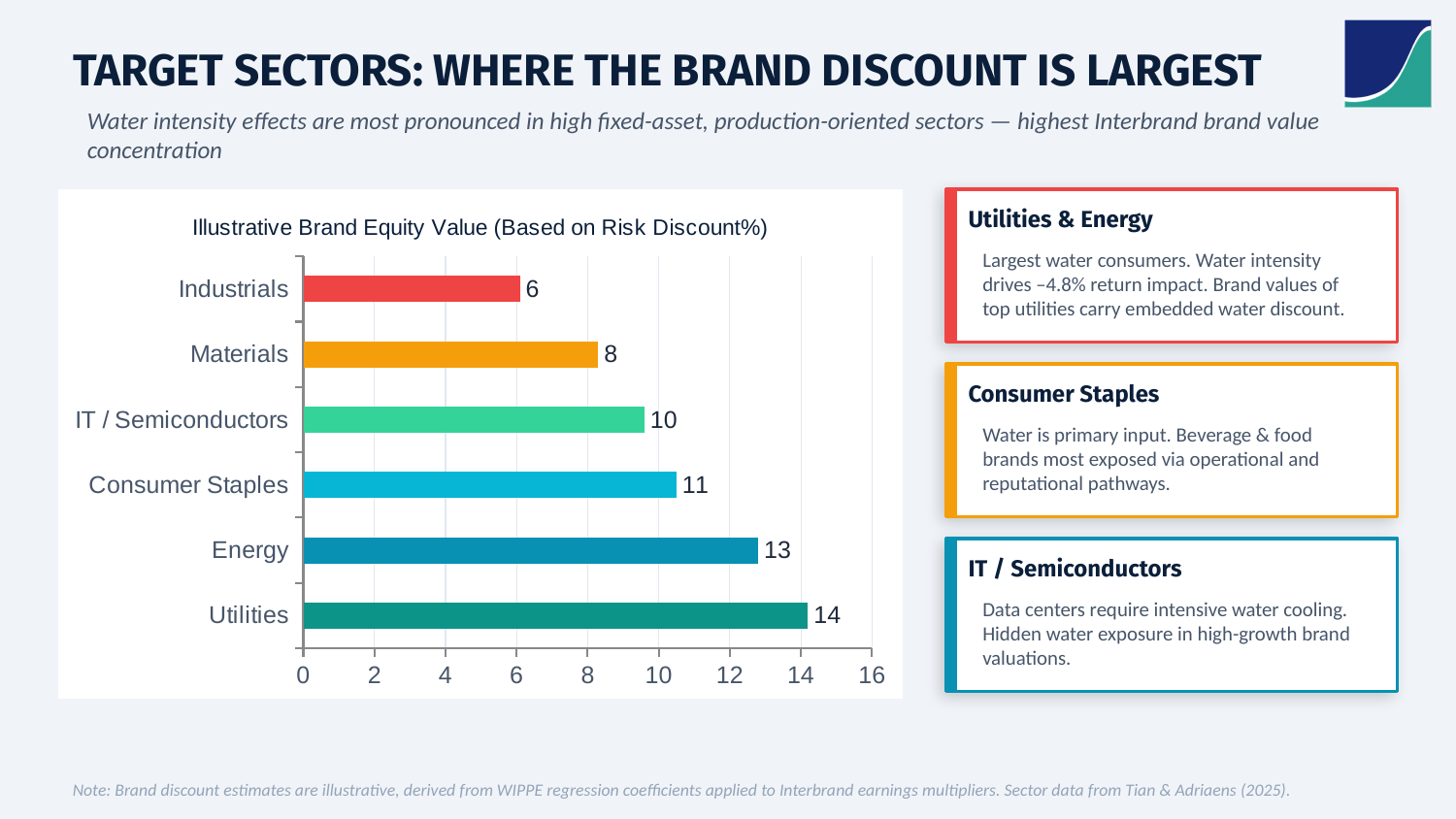

TARGET SECTORS: WHERE THE BRAND DISCOUNT IS LARGEST
Water intensity effects are most pronounced in high fixed-asset, production-oriented sectors — highest Interbrand brand value concentration

### Chart: Illustrative Brand Equity Value (Based on Risk Discount%)

| Category | Estimated Brand Discount (%) |
|---|---|
| Utilities | 14.2 |
| Energy | 12.8 |
| Consumer Staples | 10.5 |
| IT / Semiconductors | 9.6 |
| Materials | 8.3 |
| Industrials | 6.1 |

Utilities & Energy
Largest water consumers. Water intensity drives –4.8% return impact. Brand values of top utilities carry embedded water discount.

Consumer Staples
Water is primary input. Beverage & food brands most exposed via operational and reputational pathways.

IT / Semiconductors
Data centers require intensive water cooling. Hidden water exposure in high-growth brand valuations.
Note: Brand discount estimates are illustrative, derived from WIPPE regression coefficients applied to Interbrand earnings multipliers. Sector data from Tian & Adriaens (2025).